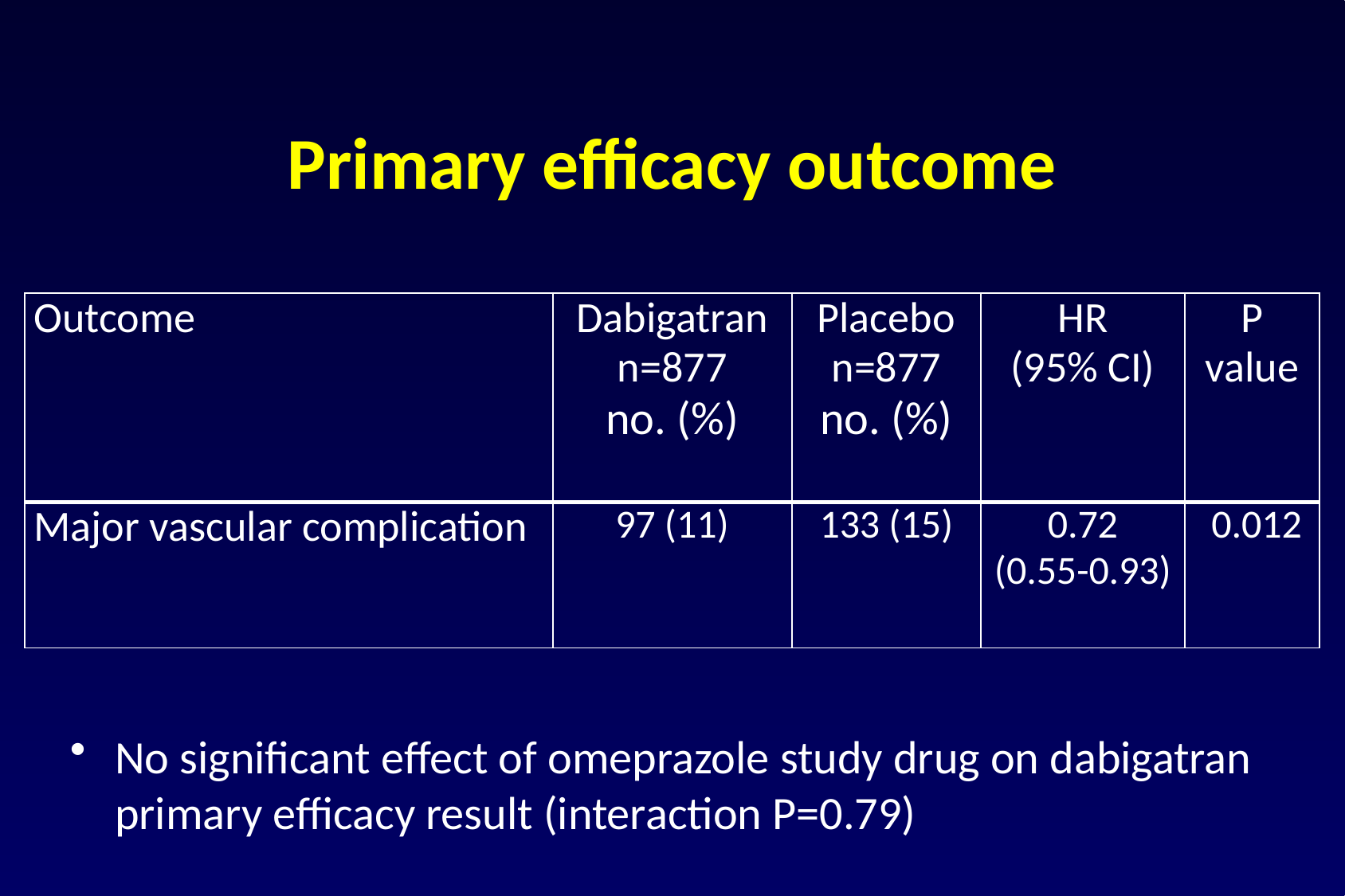

# Primary efficacy outcome
| Outcome | Dabigatran n=877 no. (%) | Placebo n=877 no. (%) | HR (95% CI) | P value |
| --- | --- | --- | --- | --- |
| Major vascular complication | 97 (11) | 133 (15) | 0.72 (0.55-0.93) | 0.012 |
No significant effect of omeprazole study drug on dabigatran primary efficacy result (interaction P=0.79)